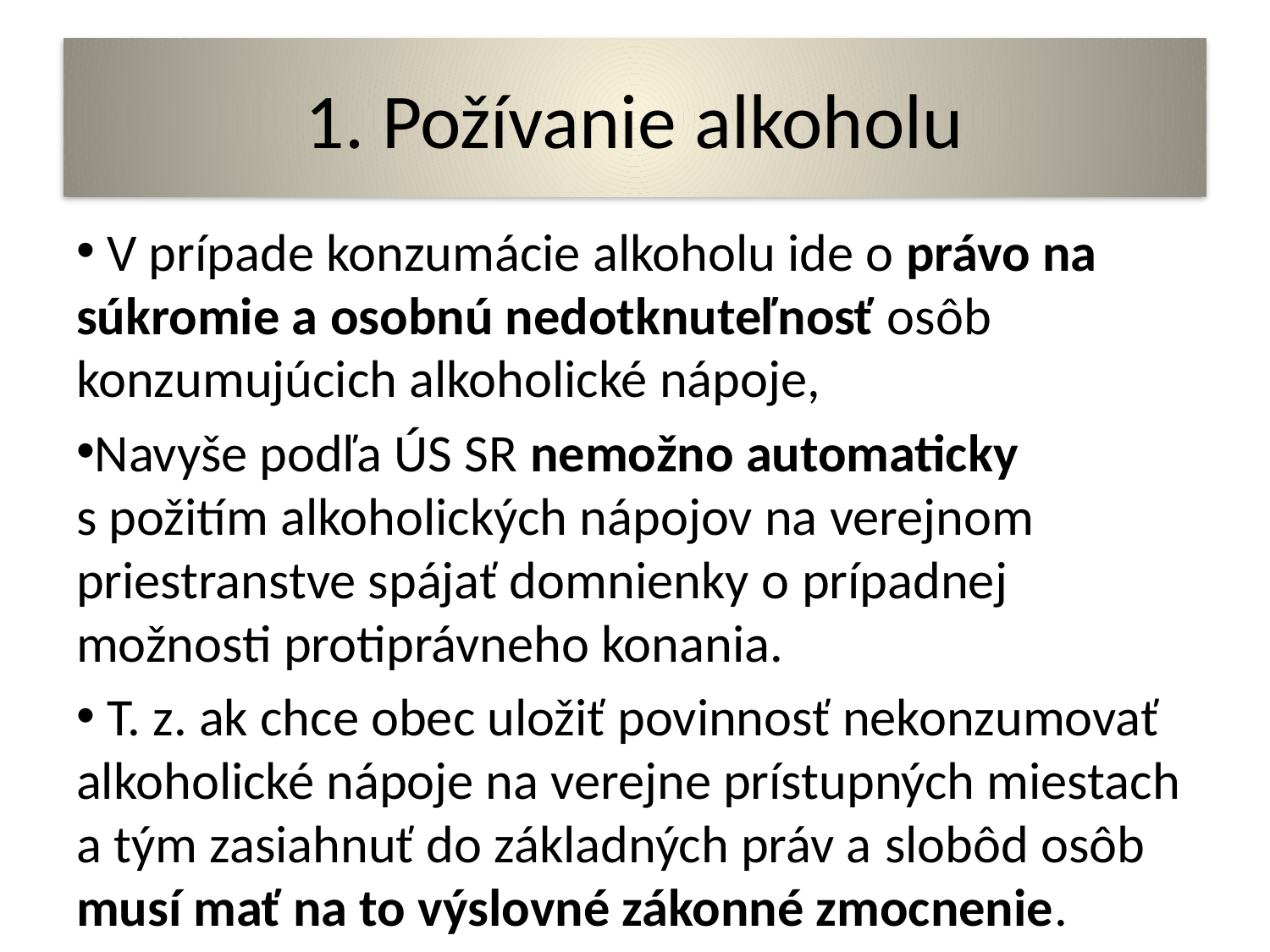

# 1. Požívanie alkoholu
 V prípade konzumácie alkoholu ide o právo na súkromie a osobnú nedotknuteľnosť osôb konzumujúcich alkoholické nápoje,
Navyše podľa ÚS SR nemožno automaticky s požitím alkoholických nápojov na verejnom priestranstve spájať domnienky o prípadnej možnosti protiprávneho konania.
 T. z. ak chce obec uložiť povinnosť nekonzumovať alkoholické nápoje na verejne prístupných miestach a tým zasiahnuť do základných práv a slobôd osôb musí mať na to výslovné zákonné zmocnenie.